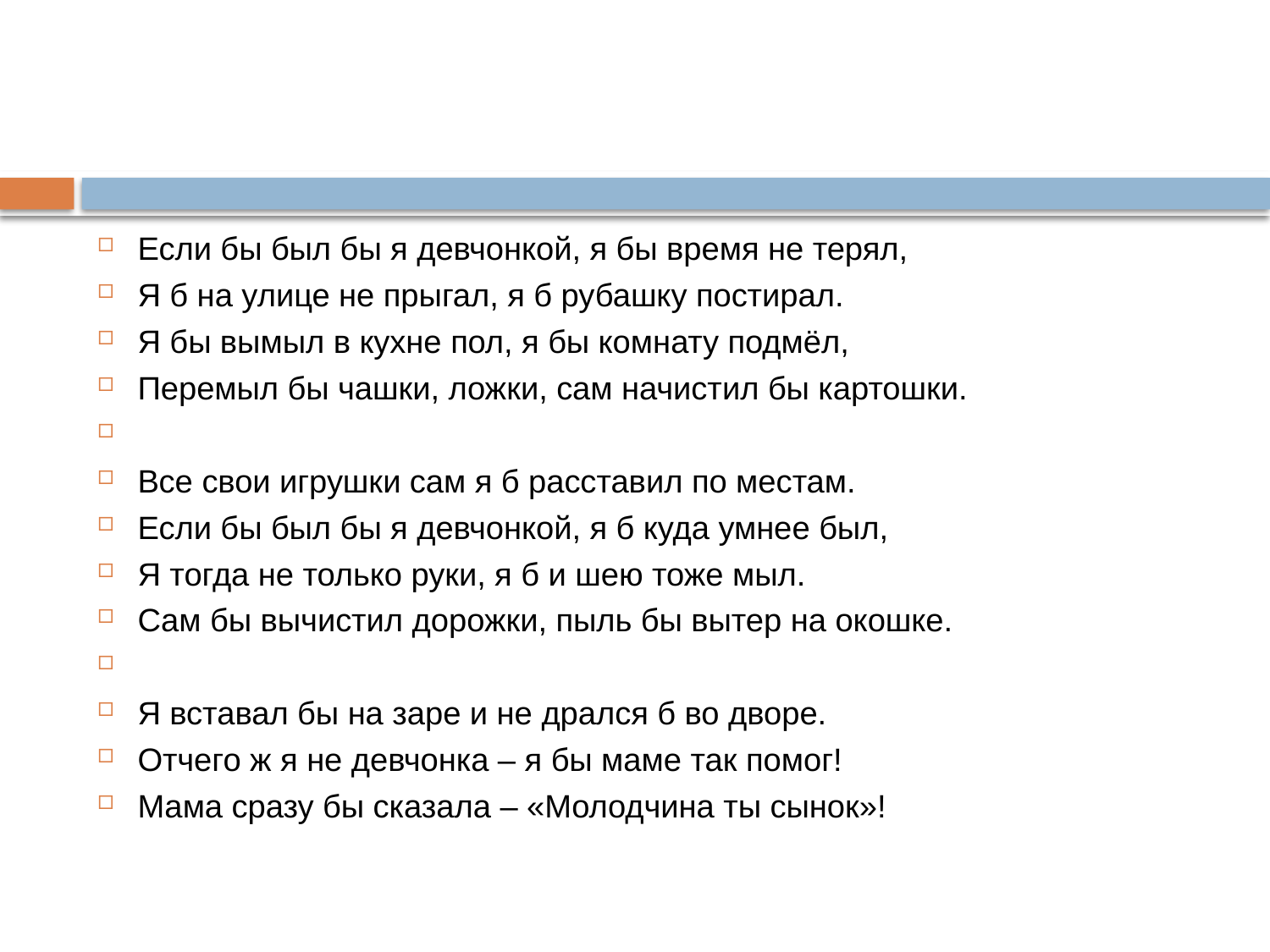

#
Если бы был бы я девчонкой, я бы время не терял,
Я б на улице не прыгал, я б рубашку постирал.
Я бы вымыл в кухне пол, я бы комнату подмёл,
Перемыл бы чашки, ложки, сам начистил бы картошки.

Все свои игрушки сам я б расставил по местам.
Если бы был бы я девчонкой, я б куда умнее был,
Я тогда не только руки, я б и шею тоже мыл.
Сам бы вычистил дорожки, пыль бы вытер на окошке.

Я вставал бы на заре и не дрался б во дворе.
Отчего ж я не девчонка – я бы маме так помог!
Мама сразу бы сказала – «Молодчина ты сынок»!